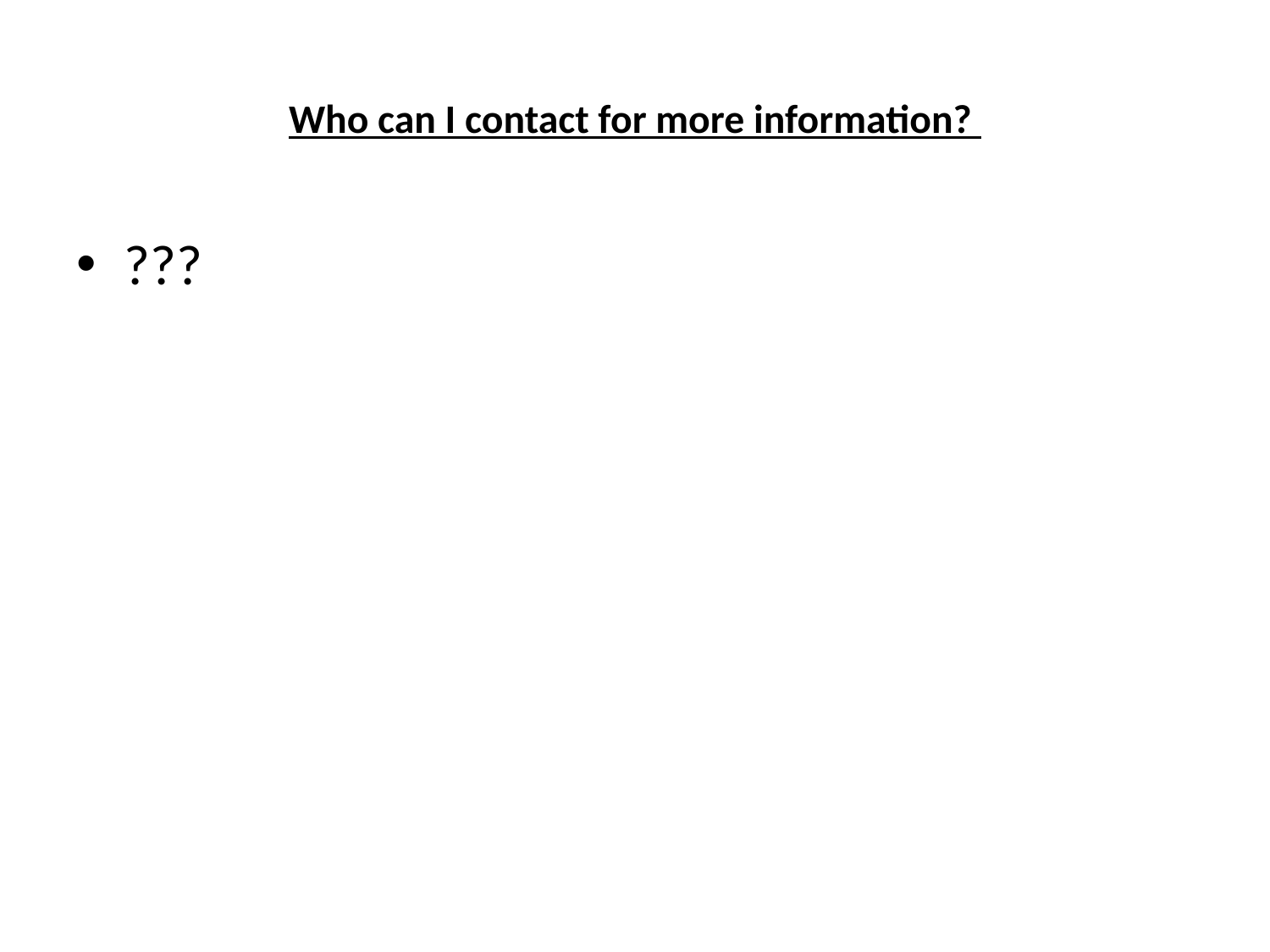

# Who can I contact for more information?
???